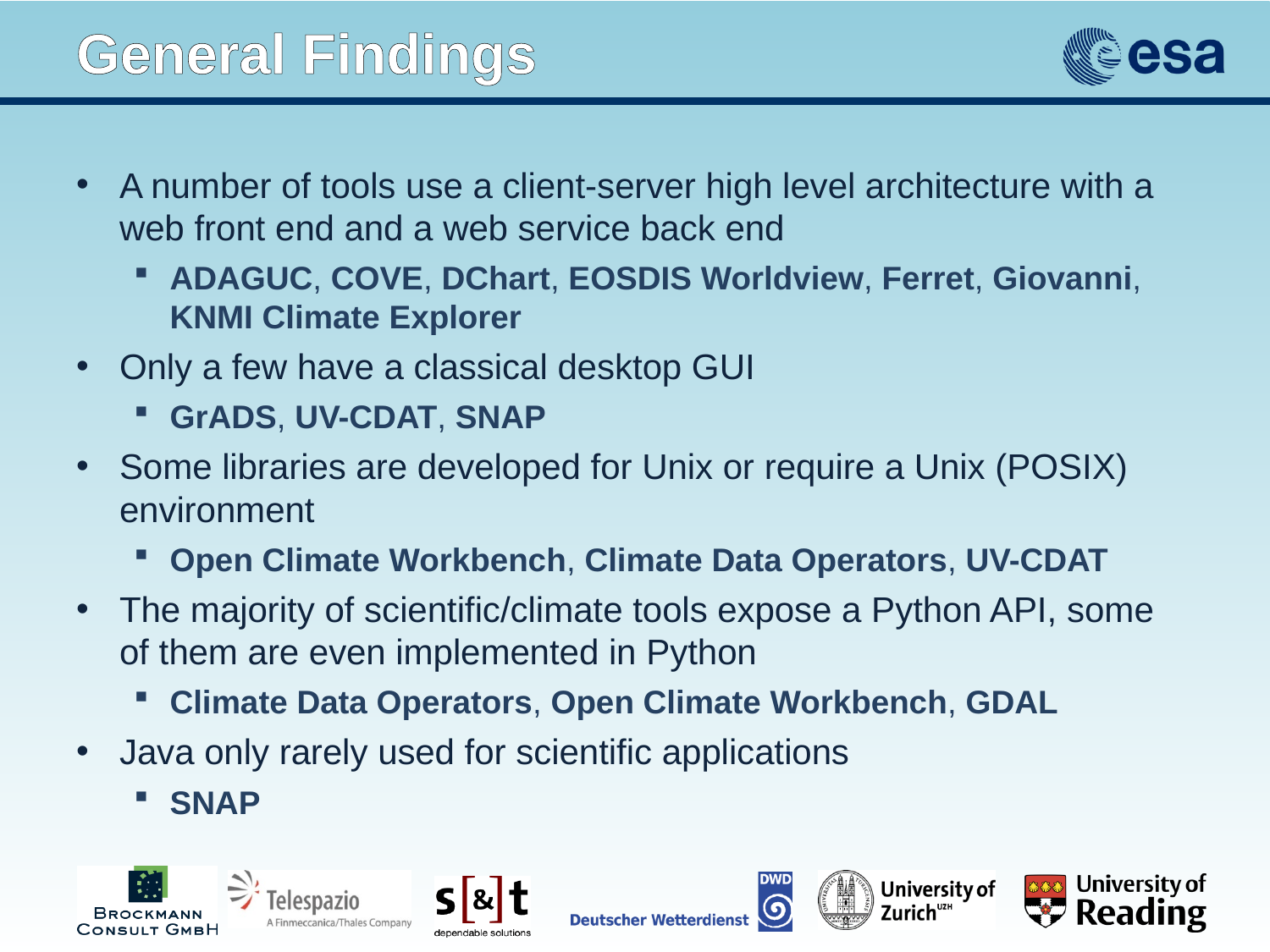

# General Findings
A number of tools use a client-server high level architecture with a web front end and a web service back end
ADAGUC, COVE, DChart, EOSDIS Worldview, Ferret, Giovanni, KNMI Climate Explorer
Only a few have a classical desktop GUI
GrADS, UV-CDAT, SNAP
Some libraries are developed for Unix or require a Unix (POSIX) environment
Open Climate Workbench, Climate Data Operators, UV-CDAT
The majority of scientific/climate tools expose a Python API, some of them are even implemented in Python
Climate Data Operators, Open Climate Workbench, GDAL
Java only rarely used for scientific applications
SNAP